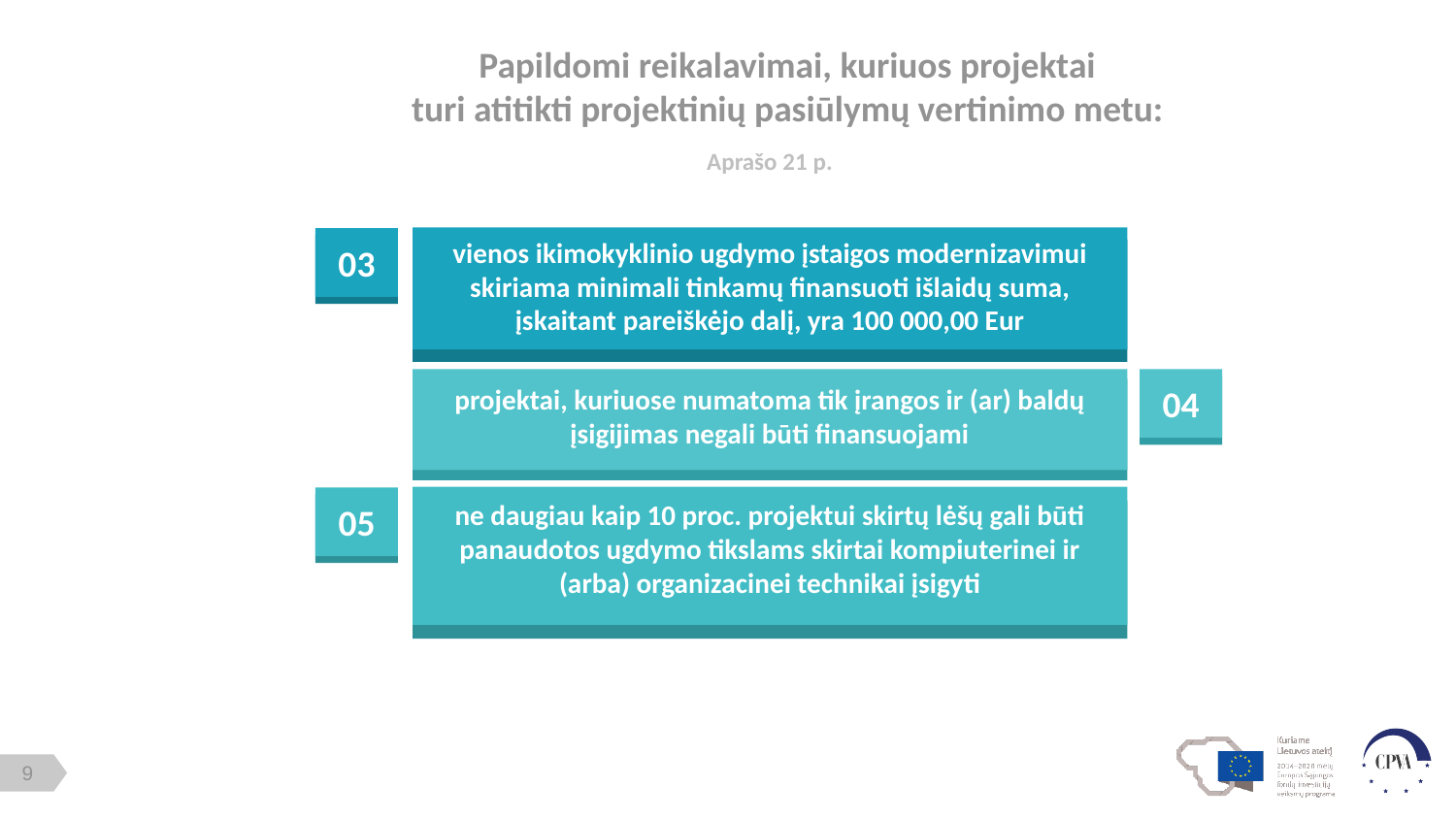

# Papildomi reikalavimai, kuriuos projektai turi atitikti projektinių pasiūlymų vertinimo metu:
Aprašo 21 p.

03

vienos ikimokyklinio ugdymo įstaigos modernizavimui skiriama minimali tinkamų finansuoti išlaidų suma, įskaitant pareiškėjo dalį, yra 100 000,00 Eur
Title Goes Here
 There are many variations of passages but the majority have  alteration in some form by
Title Goes Here
There are many variations of passages but the majority have  alteration in some form by

04

projektai, kuriuose numatoma tik įrangos ir (ar) baldų įsigijimas negali būti finansuojami
Title Goes Here
 There are many variations of passages but the majority have  alteration in some form by

05

ne daugiau kaip 10 proc. projektui skirtų lėšų gali būti panaudotos ugdymo tikslams skirtai kompiuterinei ir (arba) organizacinei technikai įsigyti